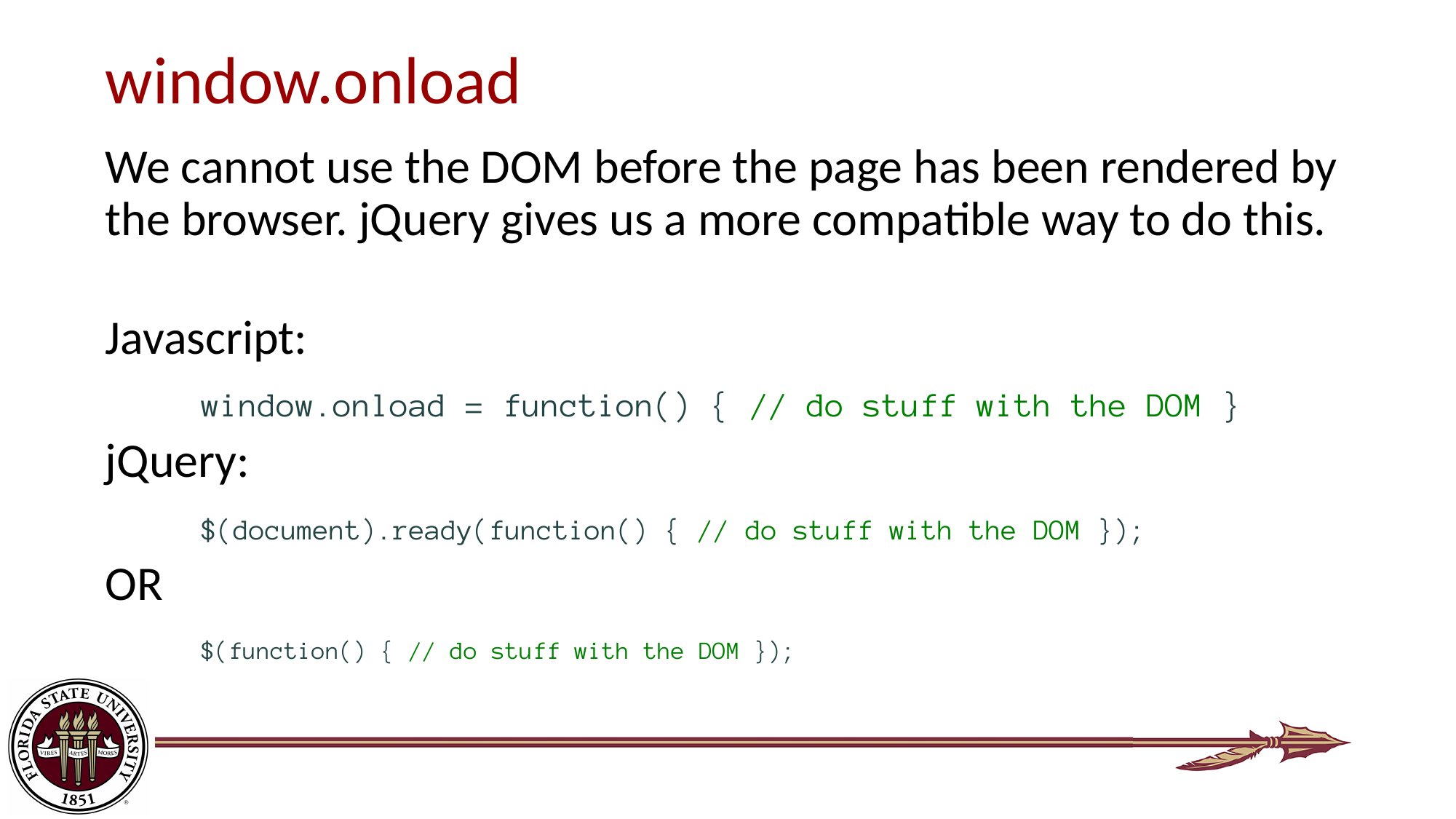

# window.onload
We cannot use the DOM before the page has been rendered by the browser. jQuery gives us a more compatible way to do this.

Javascript:
	window.onload = function() { // do stuff with the DOM }
jQuery:
	$(document).ready(function() { // do stuff with the DOM });
OR
	$(function() { // do stuff with the DOM });